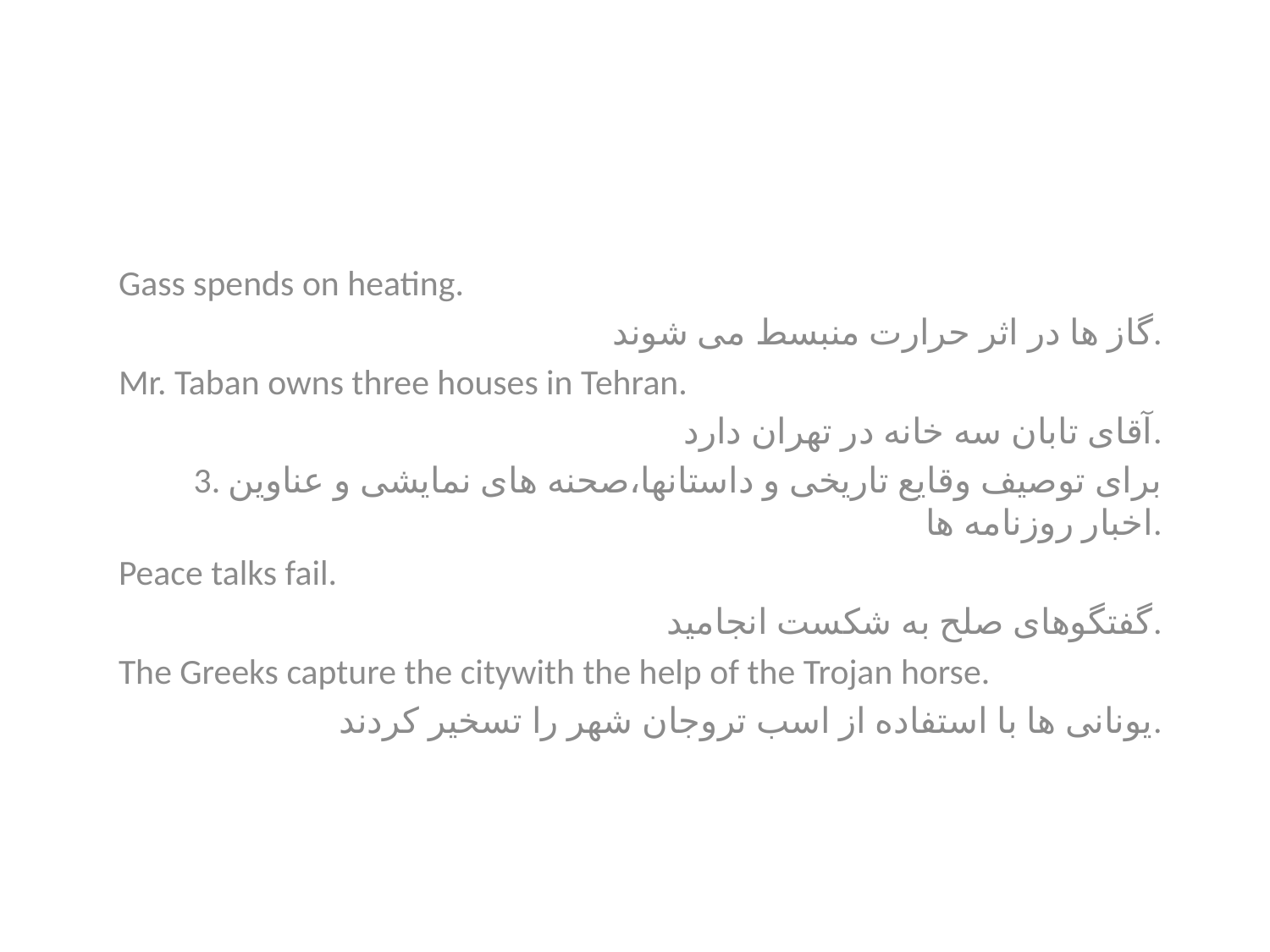

Gass spends on heating.
گاز ها در اثر حرارت منبسط می شوند.
Mr. Taban owns three houses in Tehran.
آقای تابان سه خانه در تهران دارد.
3. برای توصیف وقایع تاریخی و داستانها،صحنه های نمایشی و عناوین اخبار روزنامه ها.
Peace talks fail.
گفتگوهای صلح به شکست انجامید.
The Greeks capture the citywith the help of the Trojan horse.
یونانی ها با استفاده از اسب تروجان شهر را تسخیر کردند.